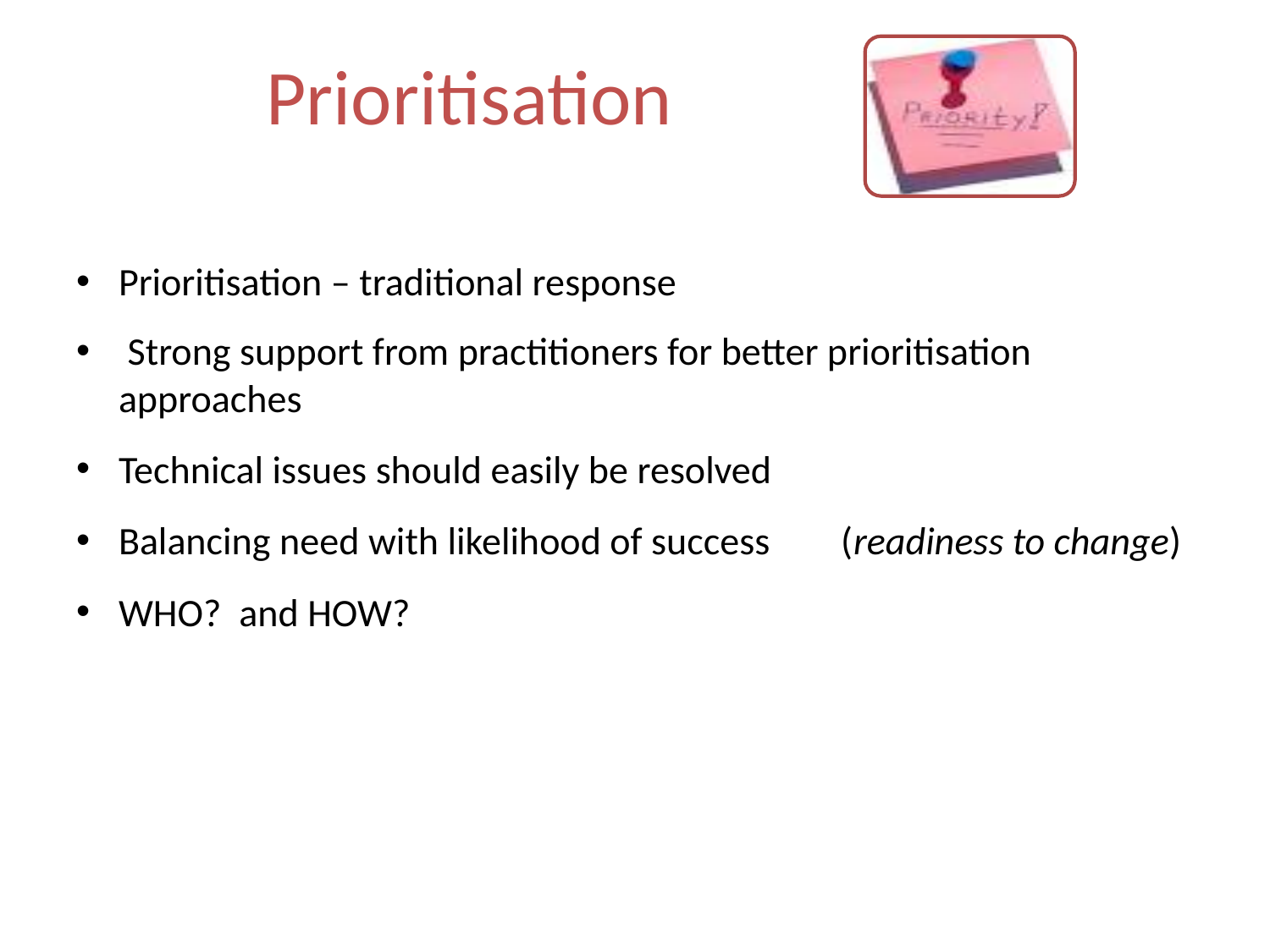

Prioritisation

#

Prioritisation – traditional response

 Strong support from practitioners for better prioritisation approaches

Technical issues should easily be resolved

Balancing need with likelihood of success        (readiness to change)

WHO?  and HOW?